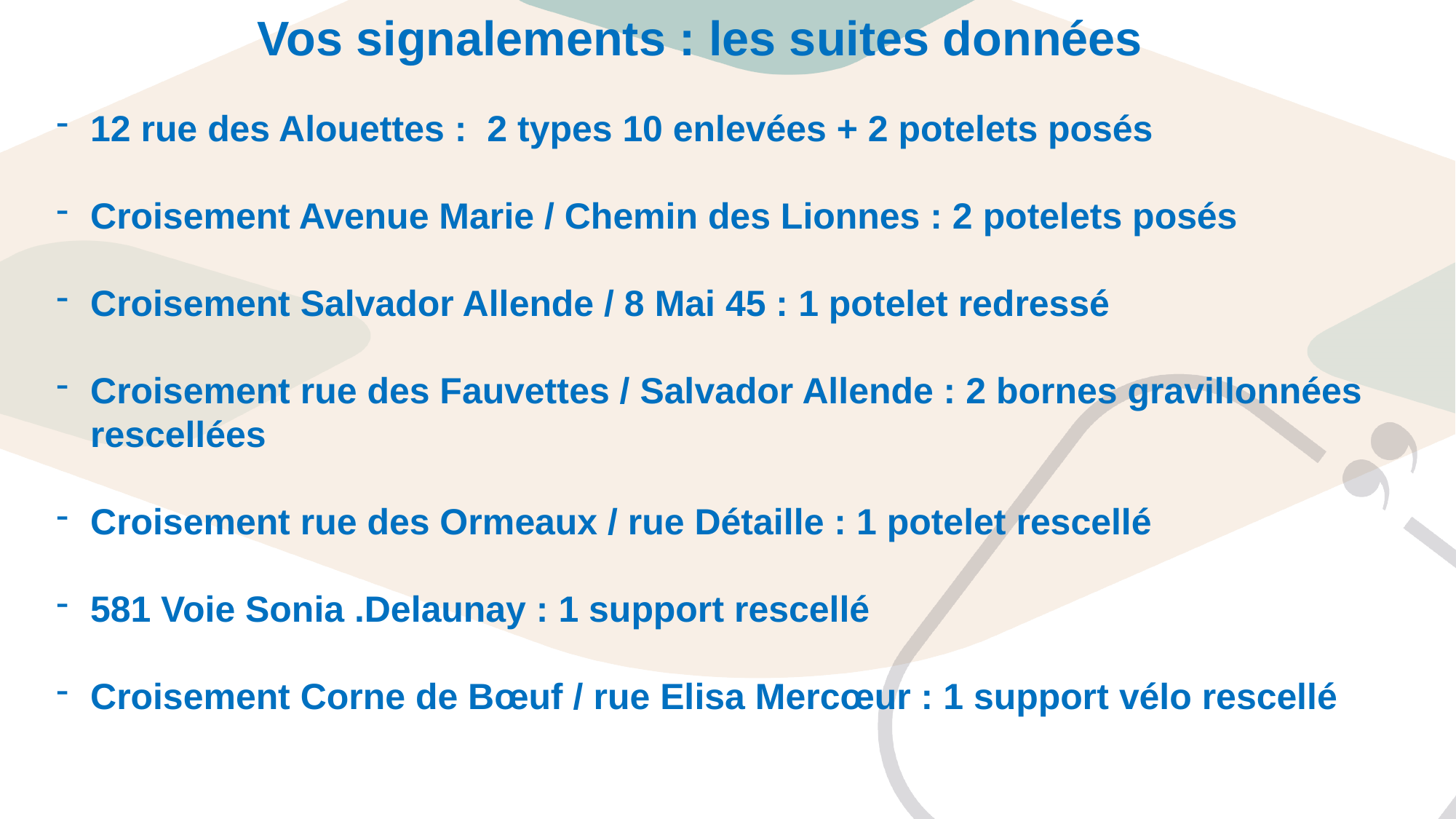

# Vos signalements : les suites données
12 rue des Alouettes :  2 types 10 enlevées + 2 potelets posés

Croisement Avenue Marie / Chemin des Lionnes : 2 potelets posés

Croisement Salvador Allende / 8 Mai 45 : 1 potelet redressé

Croisement rue des Fauvettes / Salvador Allende : 2 bornes gravillonnées rescellées

Croisement rue des Ormeaux / rue Détaille : 1 potelet rescellé

581 Voie Sonia .Delaunay : 1 support rescellé

Croisement Corne de Bœuf / rue Elisa Mercœur : 1 support vélo rescellé